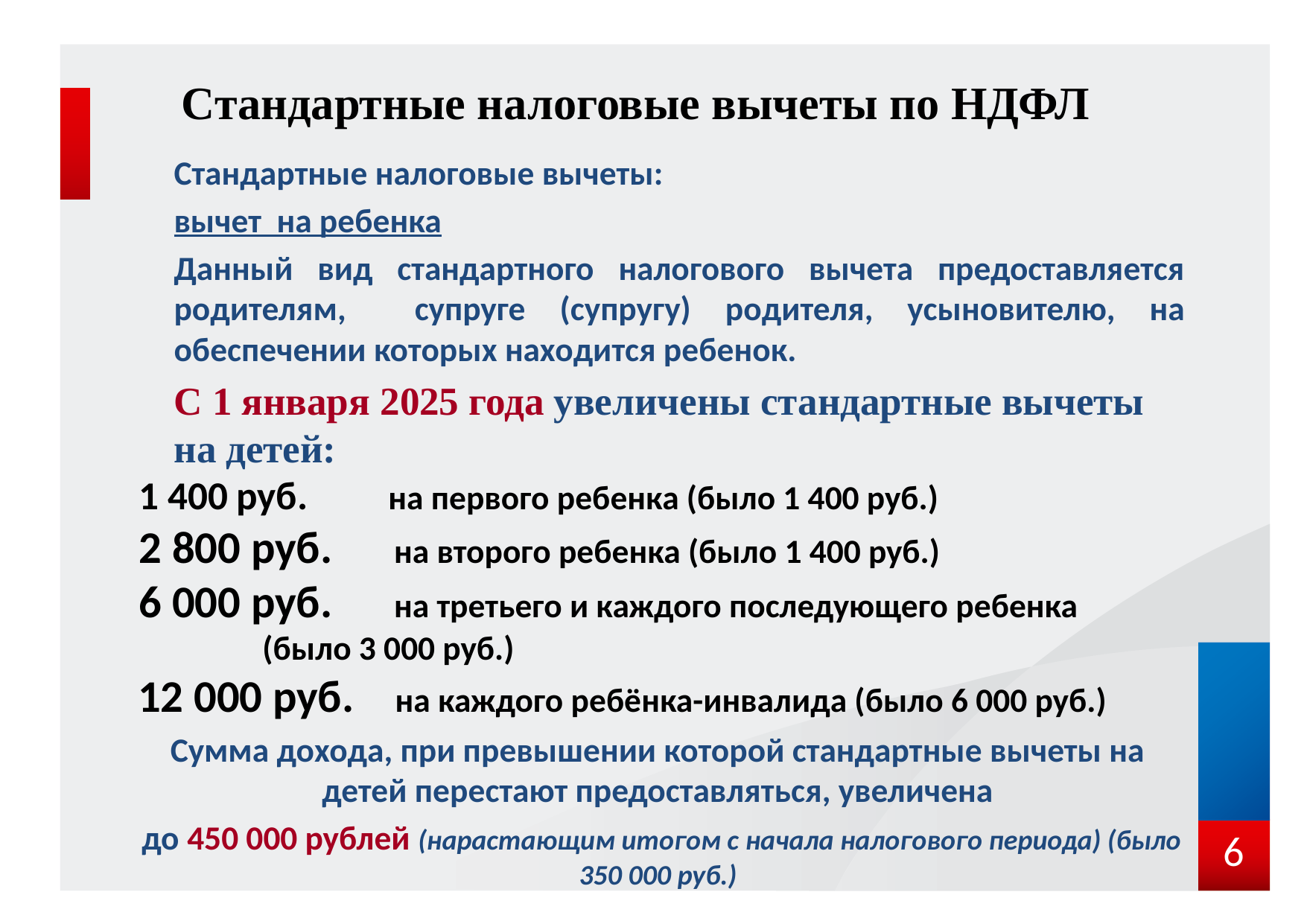

# Стандартные налоговые вычеты по НДФЛ
Стандартные налоговые вычеты:
вычет  на ребенка
	Данный вид стандартного налогового вычета предоставляется родителям,  супруге (супругу) родителя, усыновителю, на обеспечении которых находится ребенок.
	С 1 января 2025 года увеличены стандартные вычеты на детей:
 1 400 руб.         на первого ребенка (было 1 400 руб.)
 2 800 руб.      на второго ребенка (было 1 400 руб.)
 6 000 руб.      на третьего и каждого последующего ребенка 		    (было 3 000 руб.)
 12 000 руб.    на каждого ребёнка-инвалида (было 6 000 руб.)
Сумма дохода, при превышении которой стандартные вычеты на детей перестают предоставляться, увеличена
 до 450 000 рублей (нарастающим итогом с начала налогового периода) (было 350 000 руб.)

6